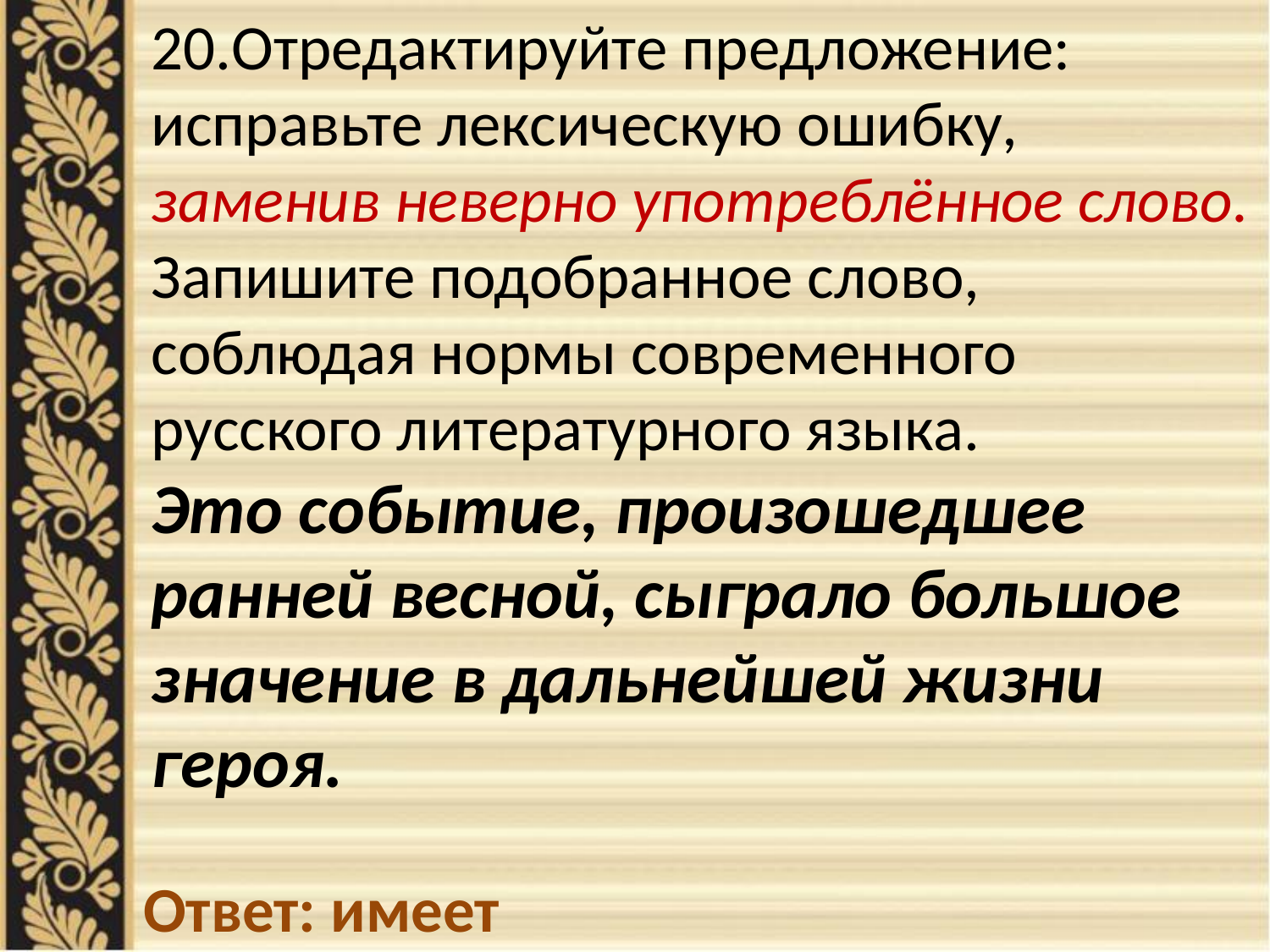

20.Отредактируйте предложение: исправьте лексическую ошибку, заменив неверно употреблённое слово. Запишите подобранное слово, соблюдая нормы современного русского литературного языка.
Это событие, произошедшее ранней весной, сыграло большое значение в дальнейшей жизни героя.
Ответ: имеет